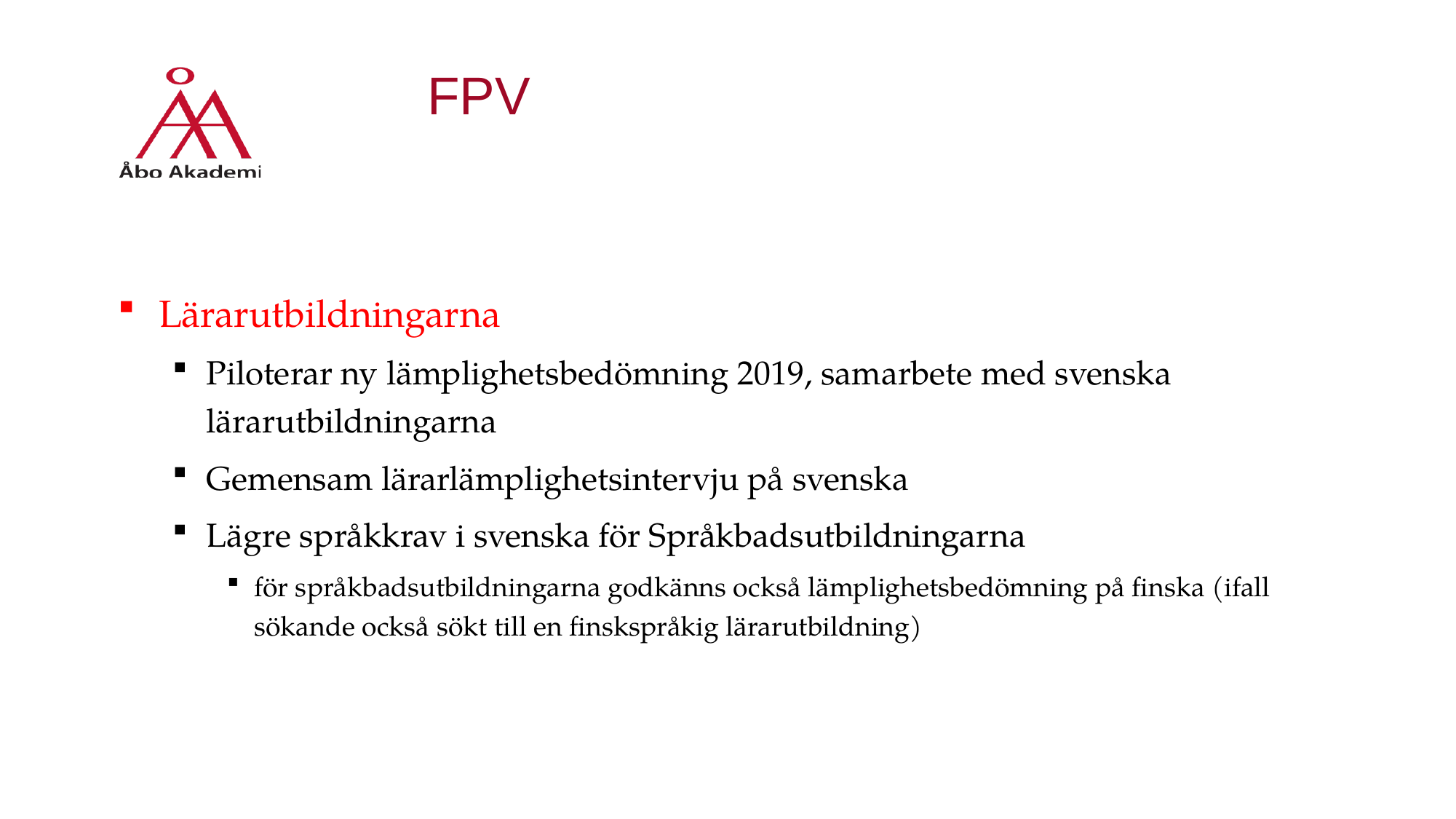

# FPV
Lärarutbildningarna
Piloterar ny lämplighetsbedömning 2019, samarbete med svenska lärarutbildningarna
Gemensam lärarlämplighetsintervju på svenska
Lägre språkkrav i svenska för Språkbadsutbildningarna
för språkbadsutbildningarna godkänns också lämplighetsbedömning på finska (ifall sökande också sökt till en finskspråkig lärarutbildning)